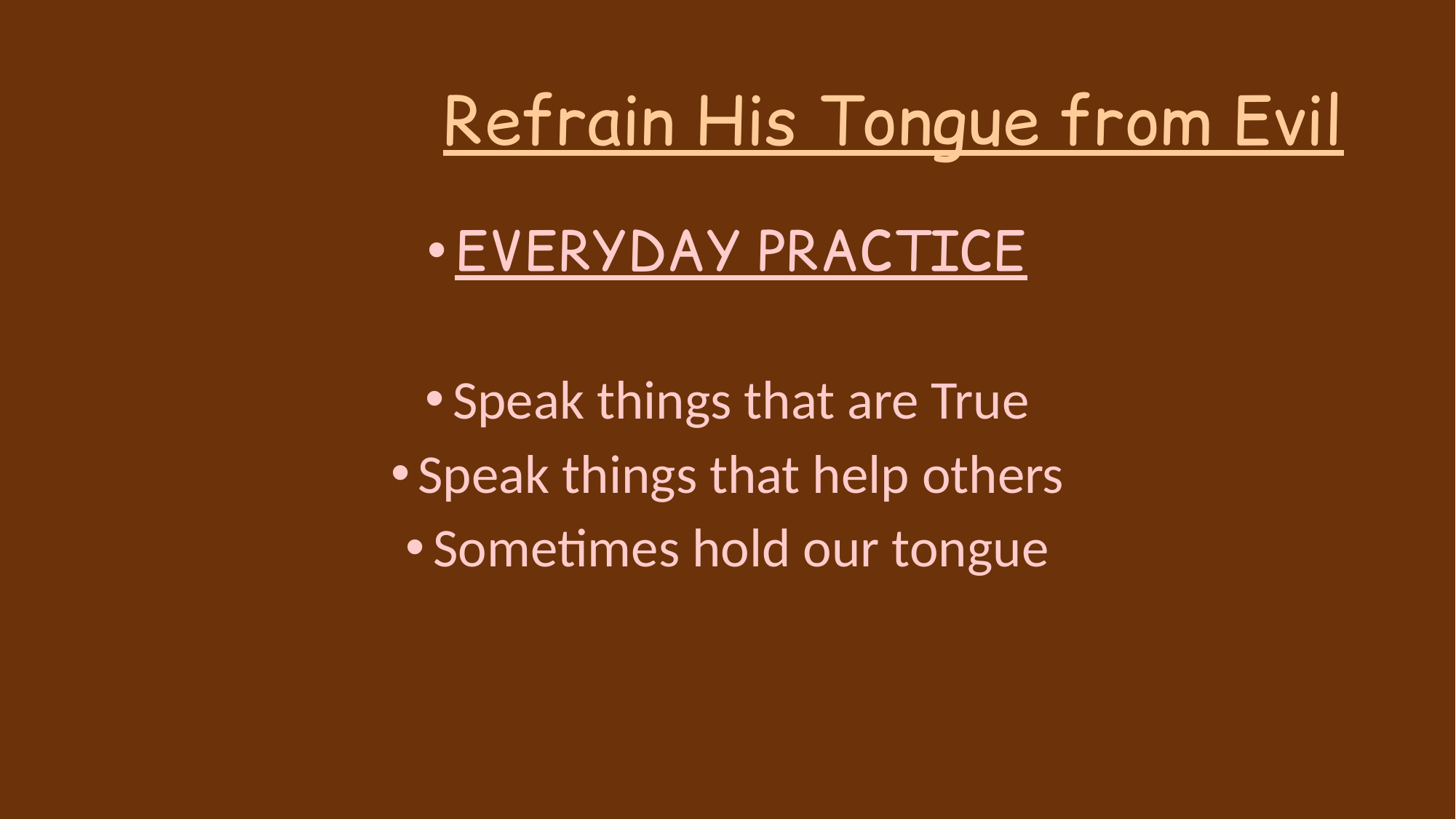

# Refrain His Tongue from Evil
EVERYDAY PRACTICE

Speak things that are True
Speak things that help others
Sometimes hold our tongue